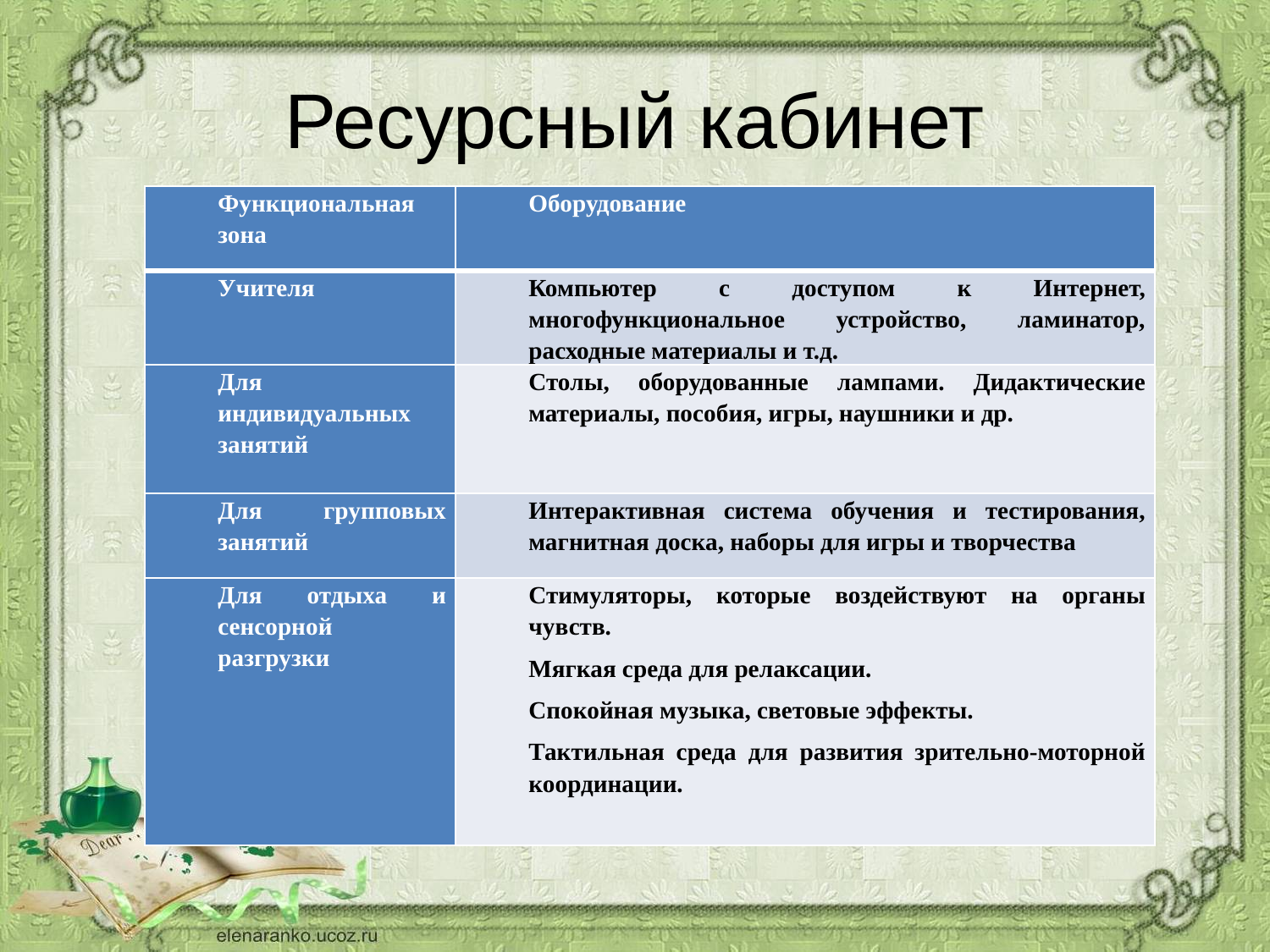

# Ресурсный кабинет
| Функциональная зона | Оборудование |
| --- | --- |
| Учителя | Компьютер с доступом к Интернет, многофункциональное устройство, ламинатор, расходные материалы и т.д. |
| Для индивидуальных занятий | Столы, оборудованные лампами. Дидактические материалы, пособия, игры, наушники и др. |
| Для групповых занятий | Интерактивная система обучения и тестирования, магнитная доска, наборы для игры и творчества |
| Для отдыха и сенсорной разгрузки | Стимуляторы, которые воздействуют на органы чувств. Мягкая среда для релаксации. Спокойная музыка, световые эффекты. Тактильная среда для развития зрительно-моторной координации. |